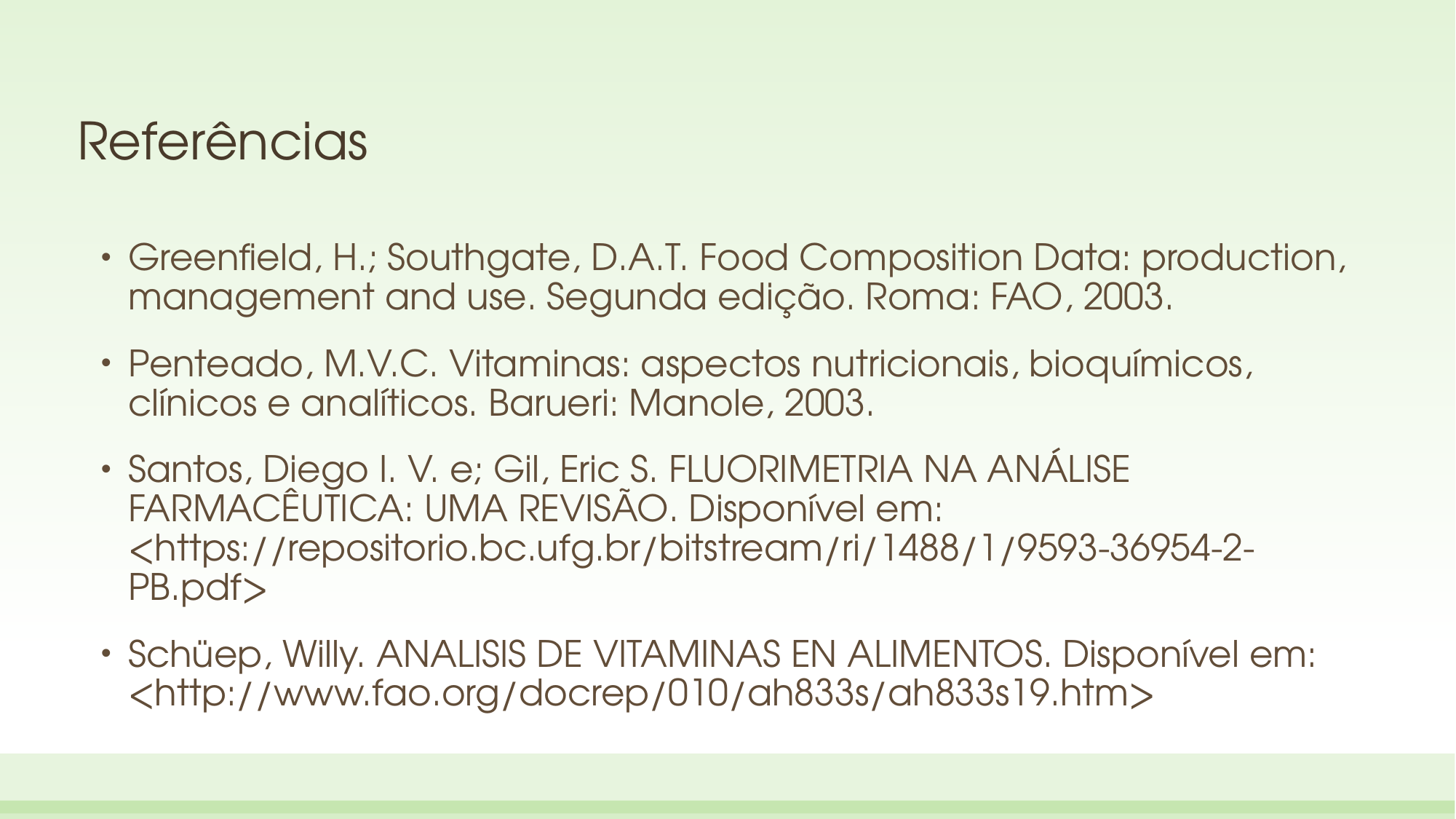

# Referências
Greenfield, H.; Southgate, D.A.T. Food Composition Data: production, management and use. Segunda edição. Roma: FAO, 2003.
Penteado, M.V.C. Vitaminas: aspectos nutricionais, bioquímicos, clínicos e analíticos. Barueri: Manole, 2003.
Santos, Diego I. V. e; Gil, Eric S. FLUORIMETRIA NA ANÁLISE FARMACÊUTICA: UMA REVISÃO. Disponível em: <https://repositorio.bc.ufg.br/bitstream/ri/1488/1/9593-36954-2-PB.pdf>
Schüep, Willy. ANALISIS DE VITAMINAS EN ALIMENTOS. Disponível em: <http://www.fao.org/docrep/010/ah833s/ah833s19.htm>